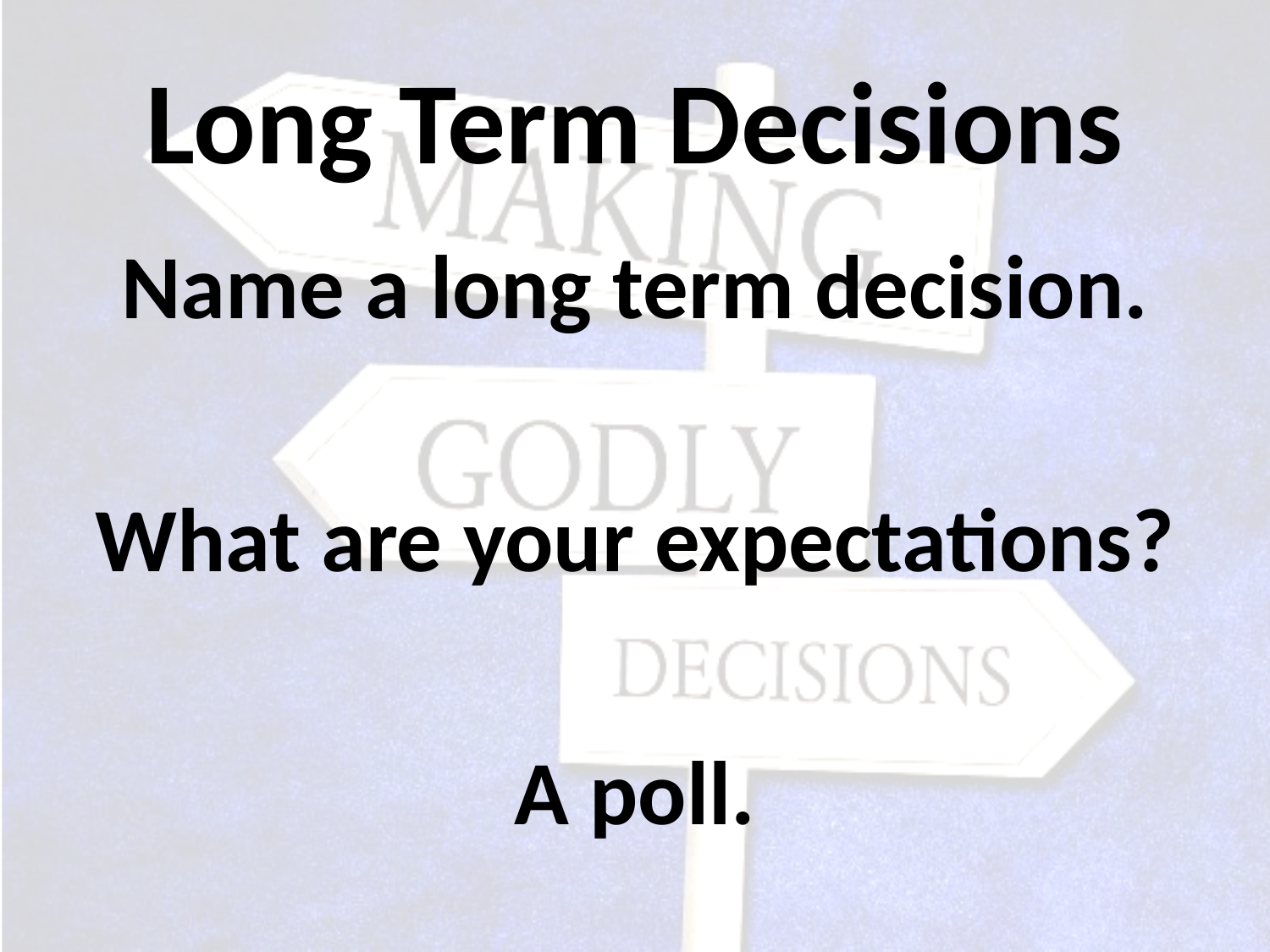

# Long Term Decisions
Name a long term decision.

What are your expectations?

A poll.